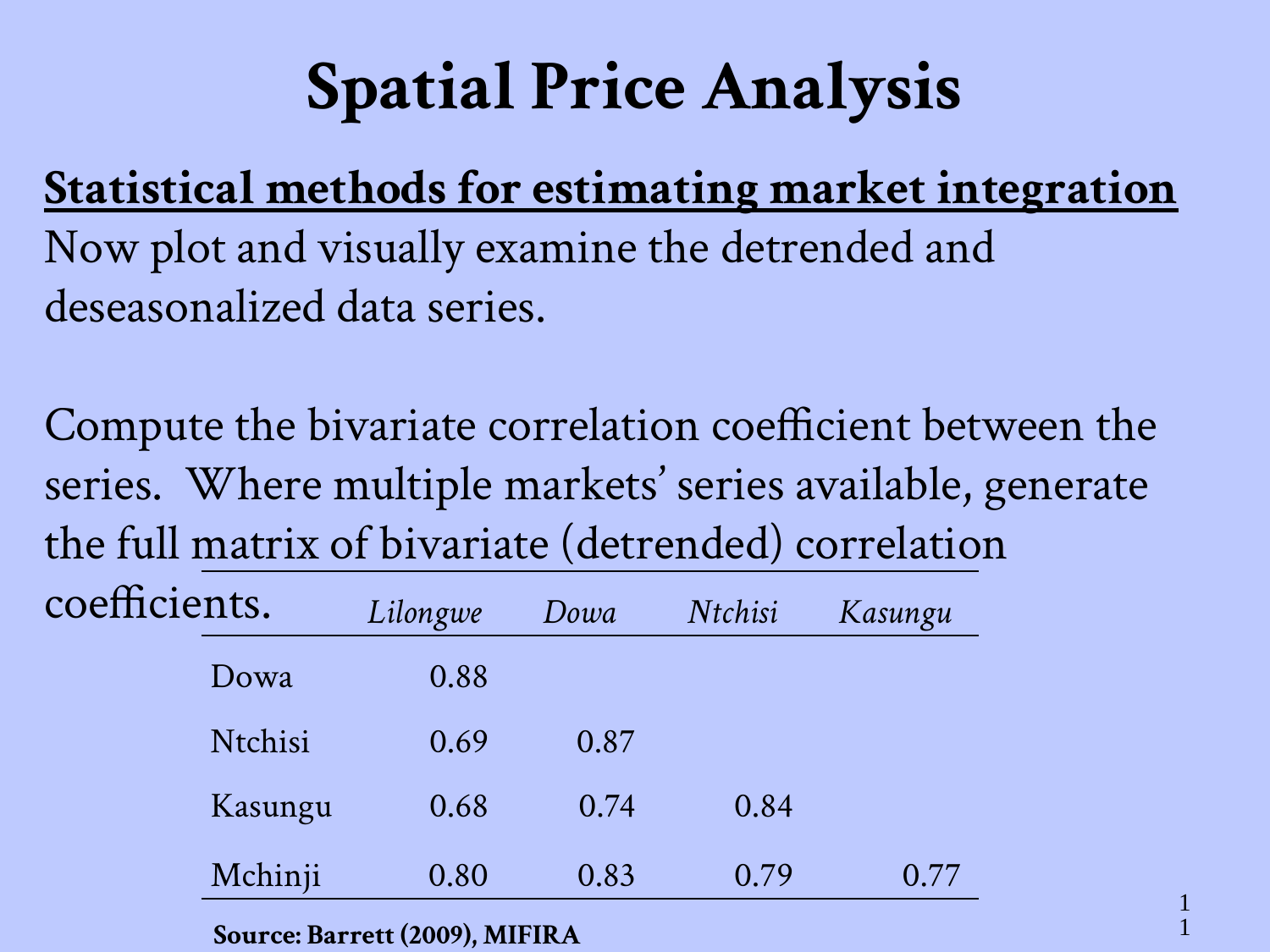

Spatial Price Analysis
Statistical methods for estimating market integration
Now plot and visually examine the detrended and deseasonalized data series.

Compute the bivariate correlation coefficient between the series.  Where multiple markets’ series available, generate the full matrix of bivariate (detrended) correlation coefficients.

|  | Lilongwe | Dowa | Ntchisi | Kasungu |
| --- | --- | --- | --- | --- |
| Dowa | 0.88 |  |  |  |
| Ntchisi | 0.69 | 0.87 |  |  |
| Kasungu | 0.68 | 0.74 | 0.84 |  |
| Mchinji | 0.80 | 0.83 | 0.79 | 0.77 |
11
Source: Barrett (2009), MIFIRA